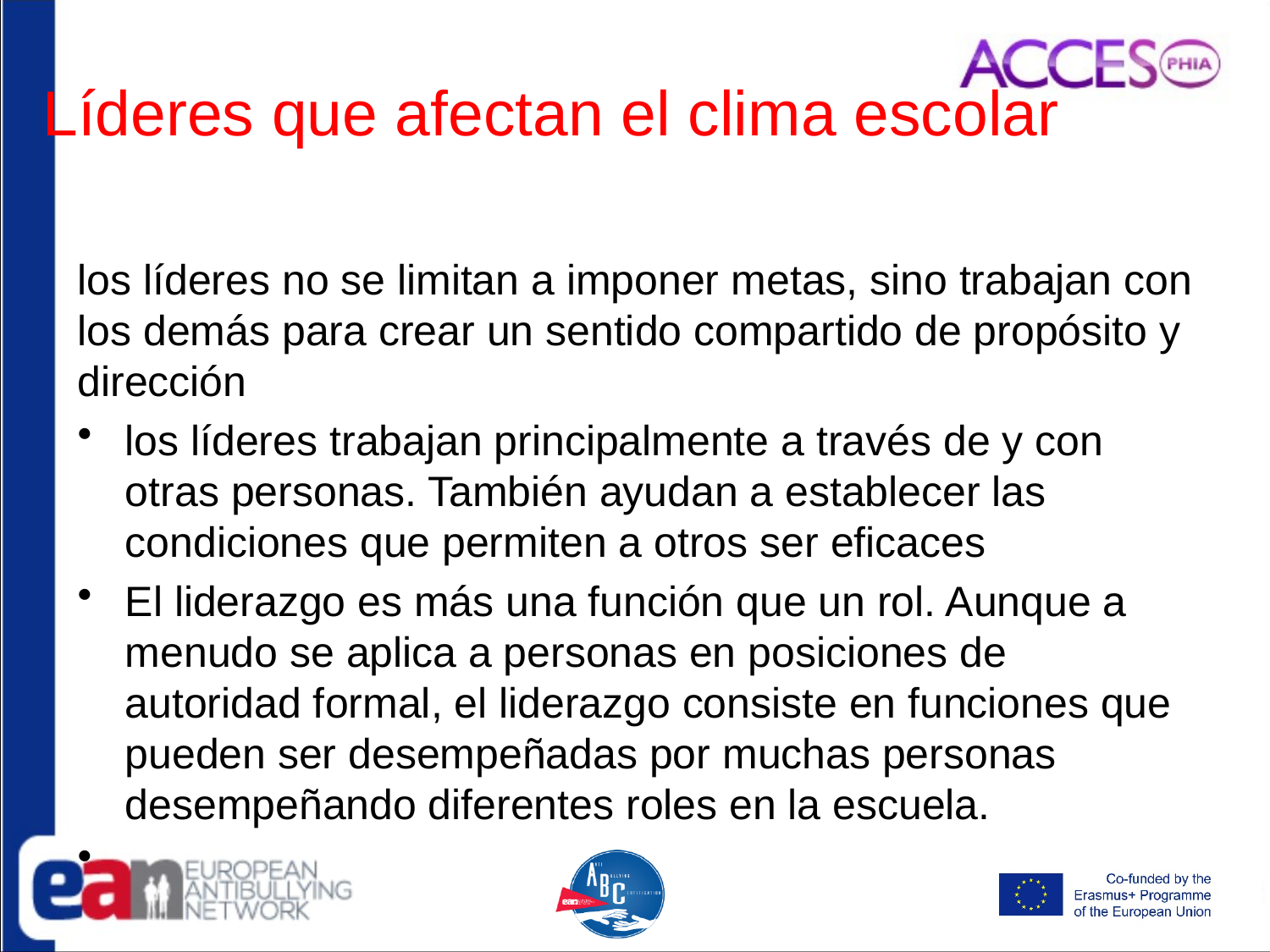

# Líderes que afectan el clima escolar

los líderes no se limitan a imponer metas, sino trabajan con los demás para crear un sentido compartido de propósito y dirección
los líderes trabajan principalmente a través de y con otras personas. También ayudan a establecer las condiciones que permiten a otros ser eficaces
El liderazgo es más una función que un rol. Aunque a menudo se aplica a personas en posiciones de autoridad formal, el liderazgo consiste en funciones que pueden ser desempeñadas por muchas personas desempeñando diferentes roles en la escuela.